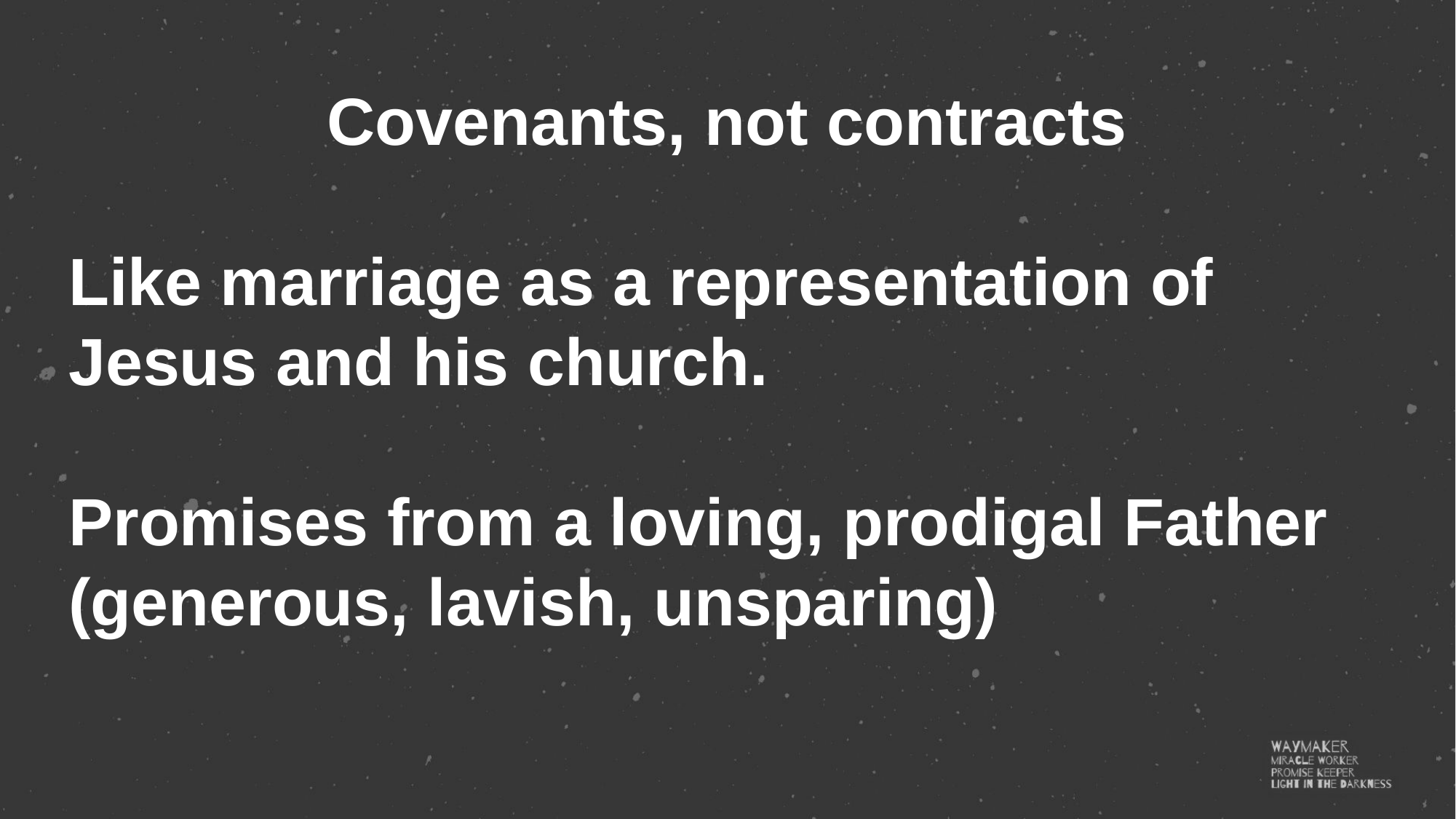

Covenants, not contracts

Like marriage as a representation of Jesus and his church.

Promises from a loving, prodigal Father (generous, lavish, unsparing)